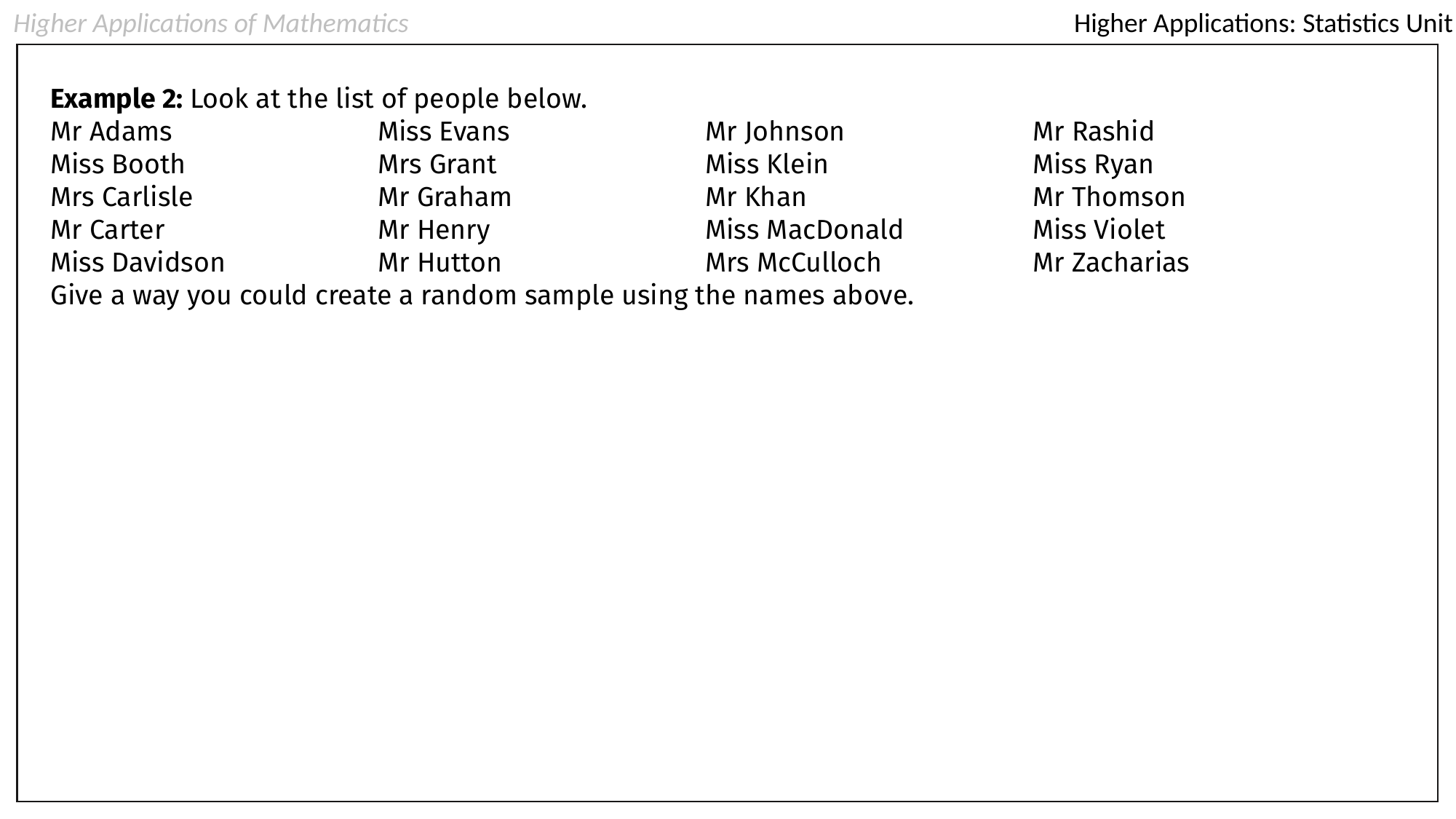

Higher Applications of Mathematics
Higher Applications: Statistics Unit

Example 2: Look at the list of people below.
Mr Adams		Miss Evans		Mr Johnson		Mr Rashid
Miss Booth		Mrs Grant		Miss Klein		Miss Ryan
Mrs Carlisle		Mr Graham		Mr Khan			Mr Thomson
Mr Carter		Mr Henry		Miss MacDonald		Miss Violet
Miss Davidson		Mr Hutton		Mrs McCulloch		Mr Zacharias
Give a way you could create a random sample using the names above.